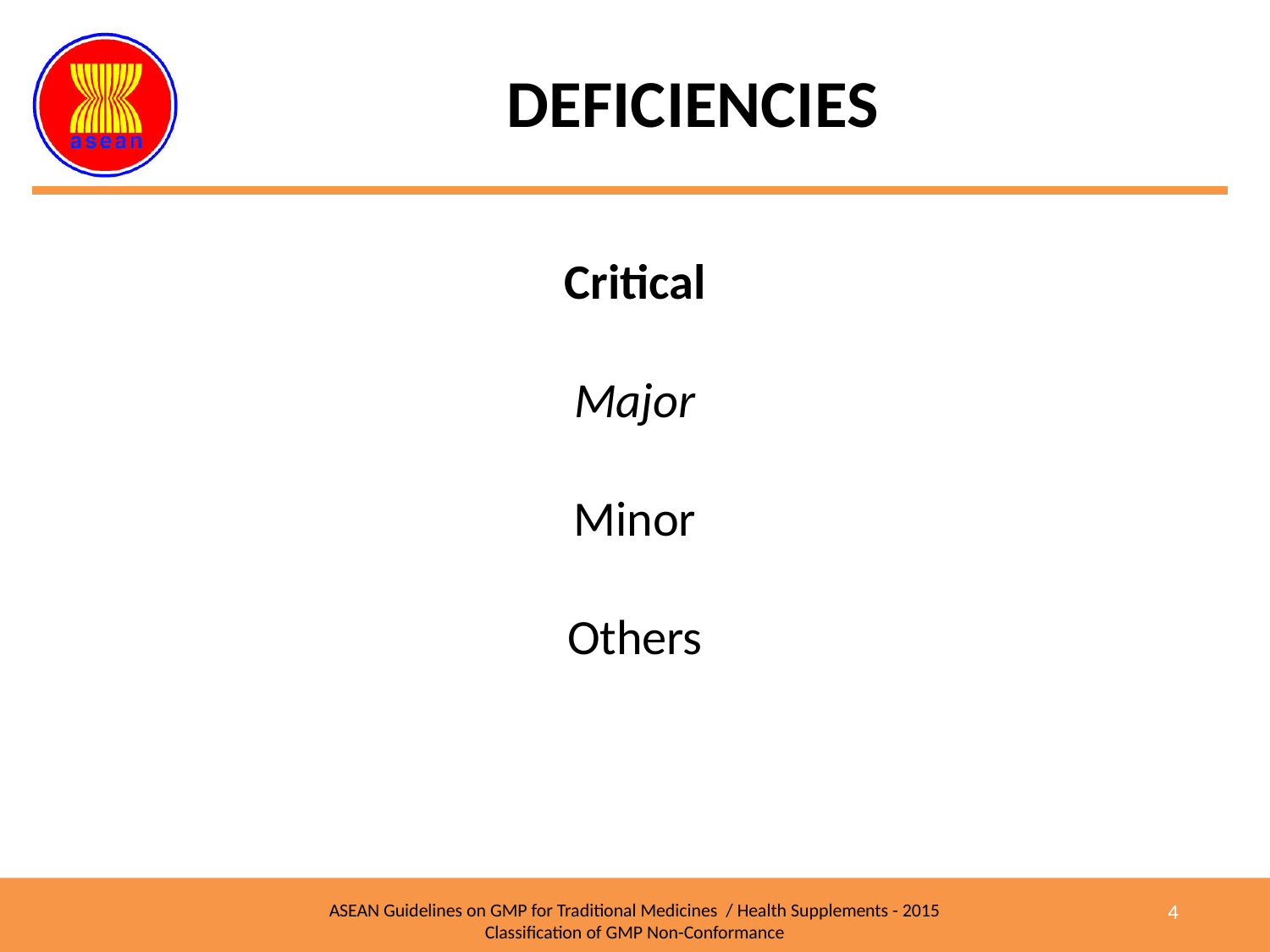

# DEFICIENCIES
Critical

Major

Minor

Others
4